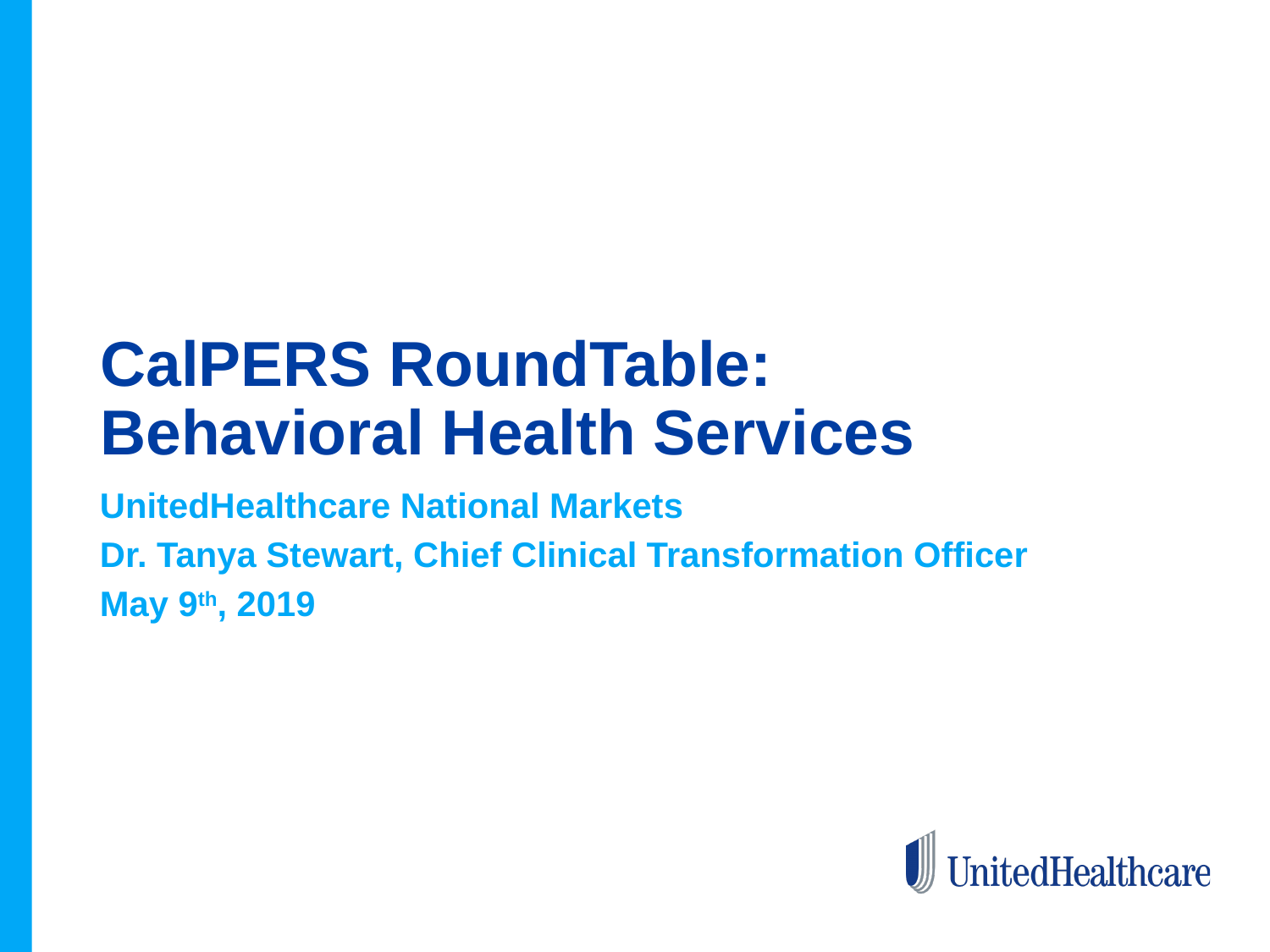

# CalPERS RoundTable: Behavioral Health Services
UnitedHealthcare National Markets
Dr. Tanya Stewart, Chief Clinical Transformation Officer
May 9th, 2019